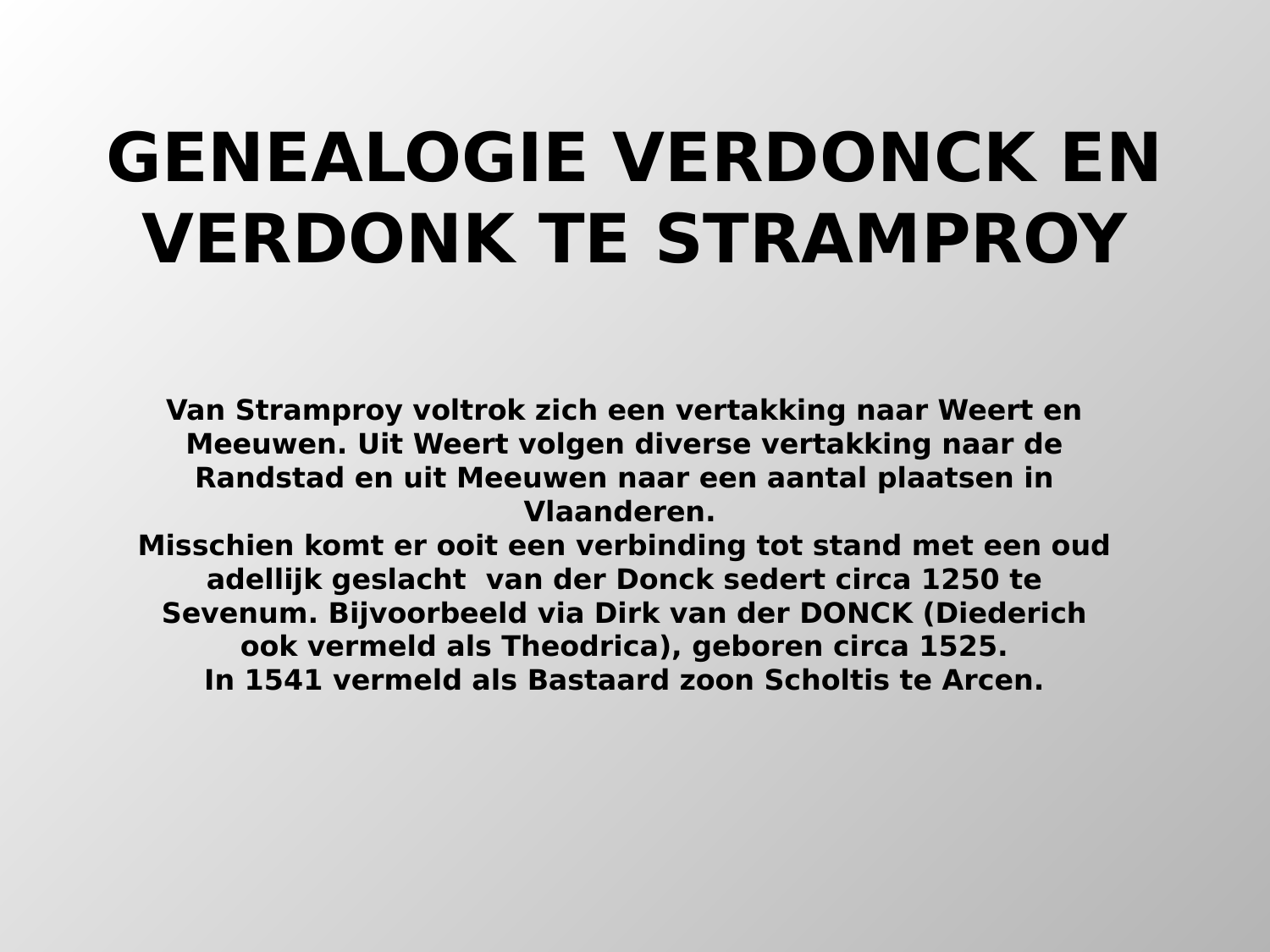

# Genealogie Verdonck en Verdonk te Stramproy
Van Stramproy voltrok zich een vertakking naar Weert en Meeuwen. Uit Weert volgen diverse vertakking naar de Randstad en uit Meeuwen naar een aantal plaatsen in Vlaanderen.
Misschien komt er ooit een verbinding tot stand met een oud adellijk geslacht  van der Donck sedert circa 1250 te Sevenum. Bijvoorbeeld via Dirk van der DONCK (Diederich ook vermeld als Theodrica), geboren circa 1525.
In 1541 vermeld als Bastaard zoon Scholtis te Arcen.